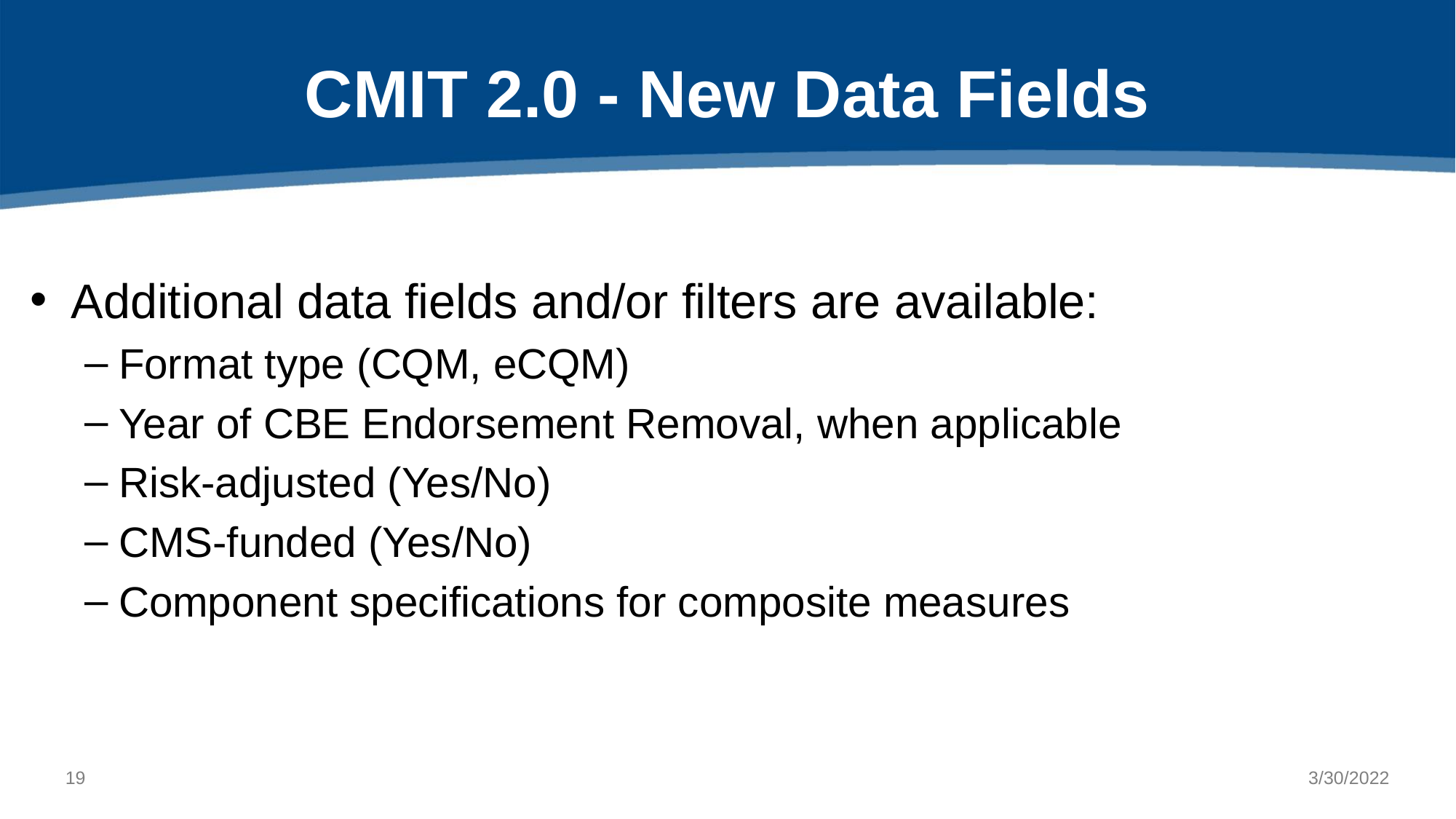

# CMIT 2.0 - New Data Fields
Additional data fields and/or filters are available:
Format type (CQM, eCQM)
Year of CBE Endorsement Removal, when applicable
Risk-adjusted (Yes/No)
CMS-funded (Yes/No)
Component specifications for composite measures

19
3/30/2022